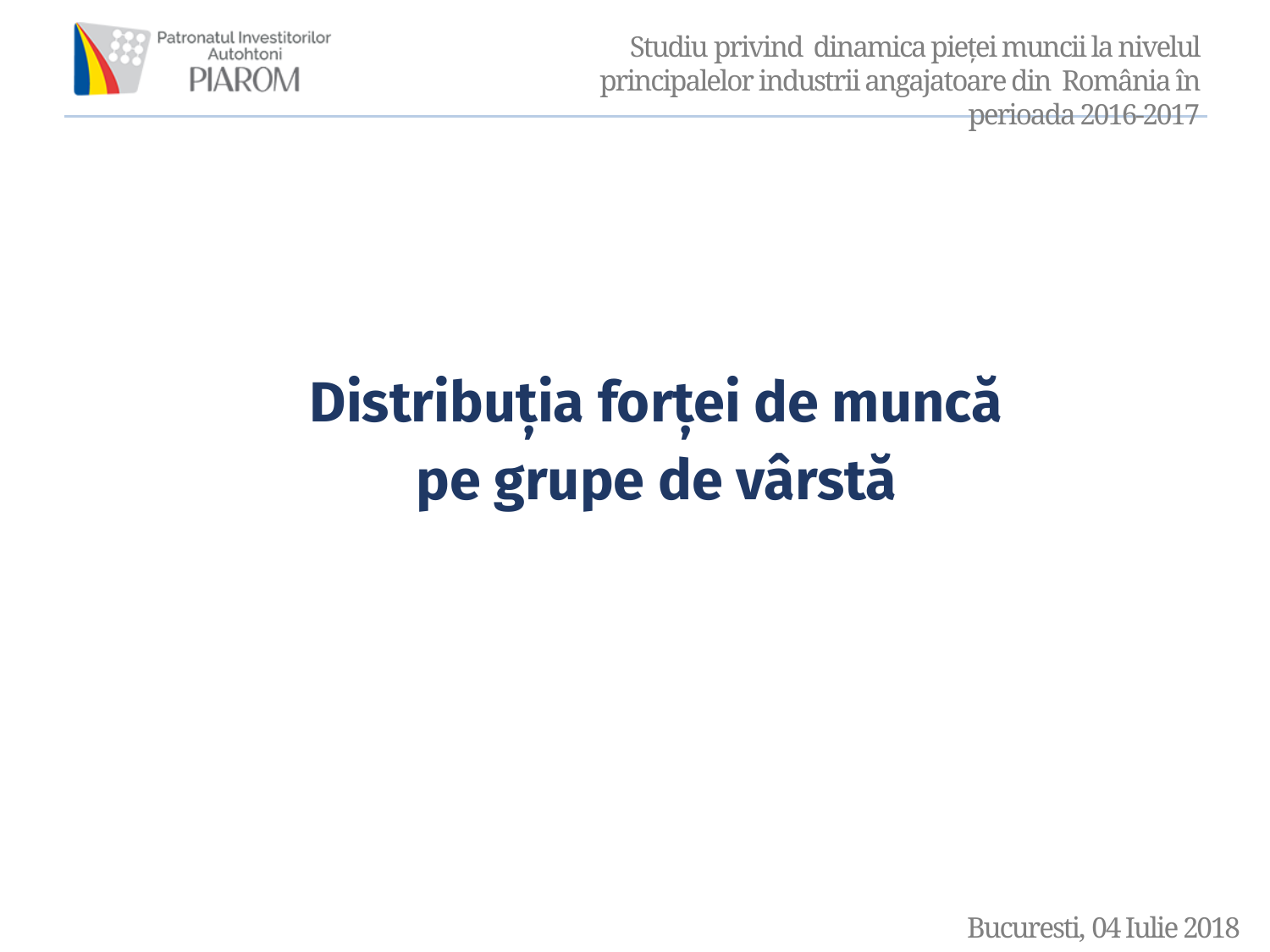

Distribuția forței de muncă pe grupe de vârstă